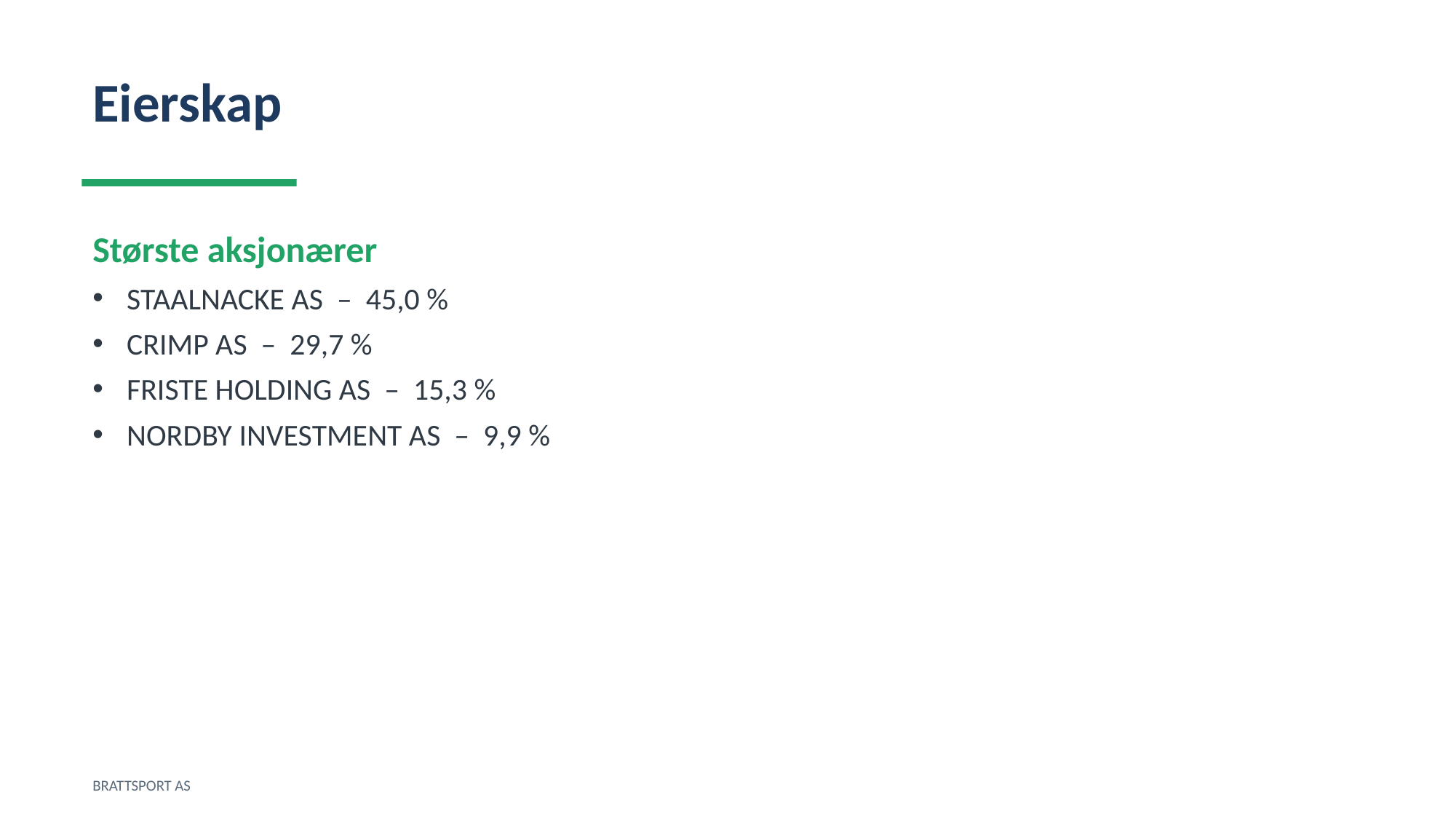

Eierskap

Største aksjonærer
STAALNACKE AS  –  45,0 %
CRIMP AS  –  29,7 %
FRISTE HOLDING AS  –  15,3 %
NORDBY INVESTMENT AS  –  9,9 %
BRATTSPORT AS